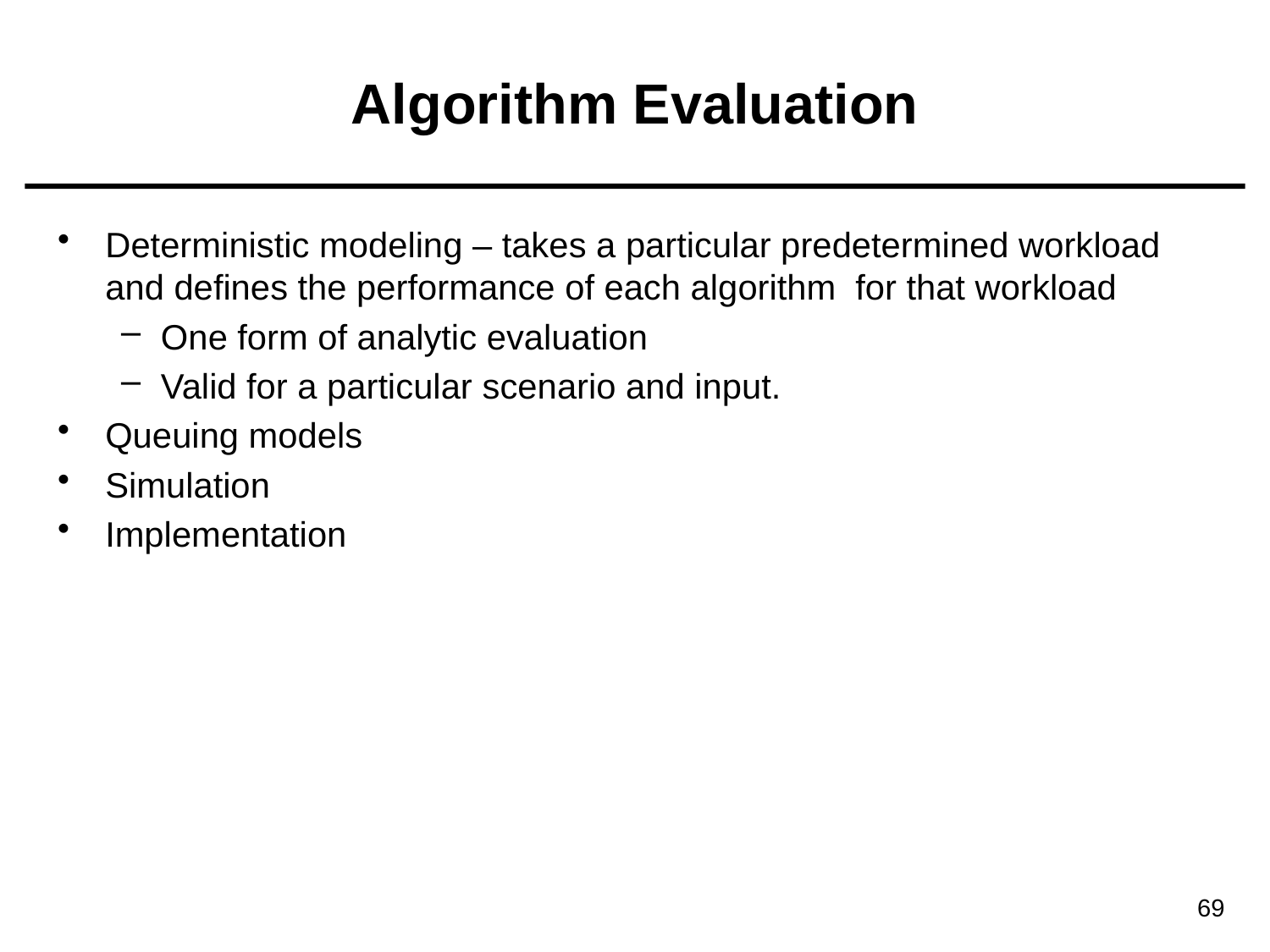

# Algorithm Evaluation
Deterministic modeling – takes a particular predetermined workload and defines the performance of each algorithm  for that workload
One form of analytic evaluation
Valid for a particular scenario and input.
Queuing models
Simulation
Implementation

69